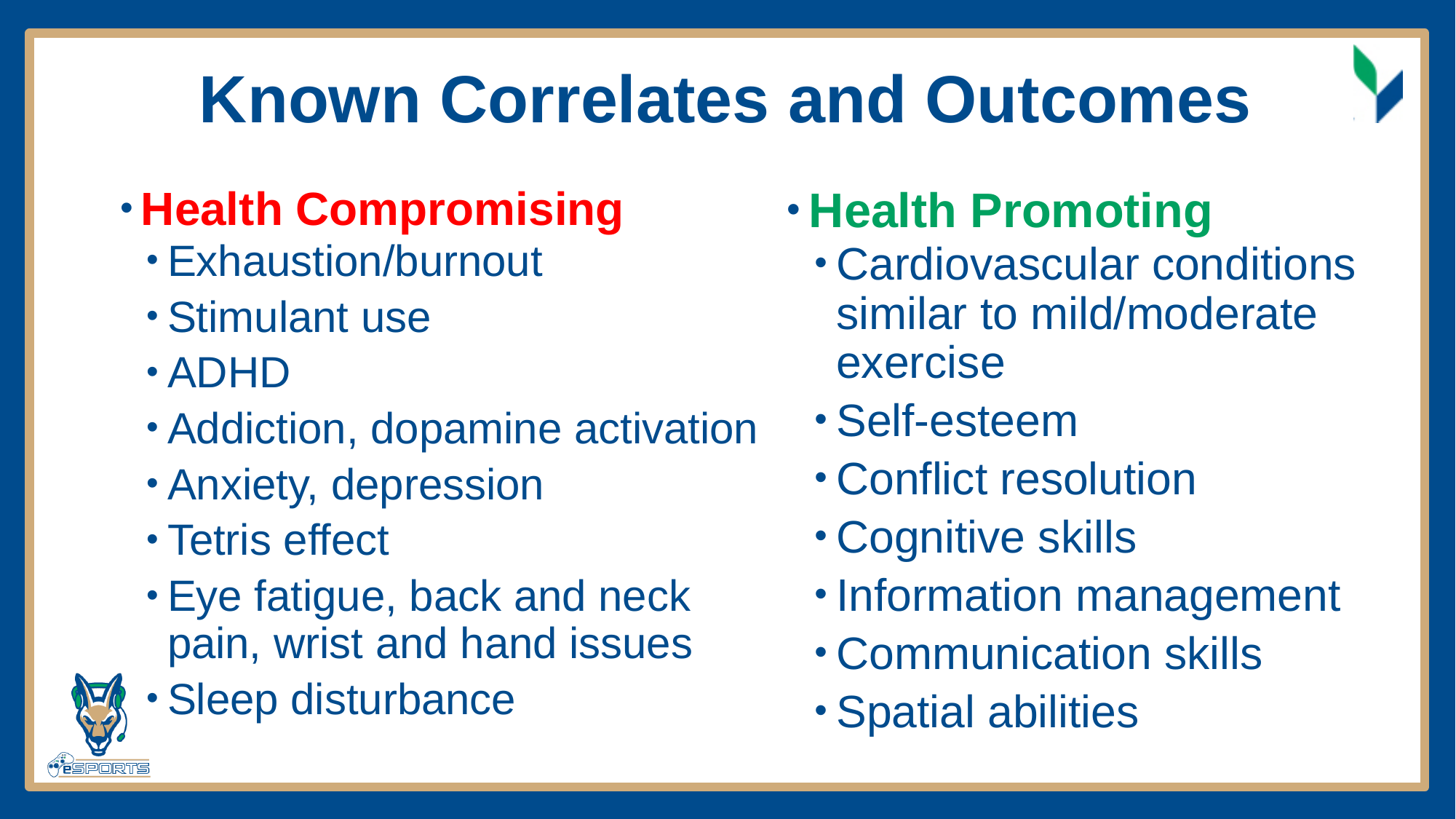

# Known Correlates and Outcomes
Health Compromising
Exhaustion/burnout
Stimulant use
ADHD
Addiction, dopamine activation
Anxiety, depression
Tetris effect
Eye fatigue, back and neck pain, wrist and hand issues
Sleep disturbance

Health Promoting
Cardiovascular conditions similar to mild/moderate exercise
Self-esteem
Conflict resolution
Cognitive skills
Information management
Communication skills
Spatial abilities